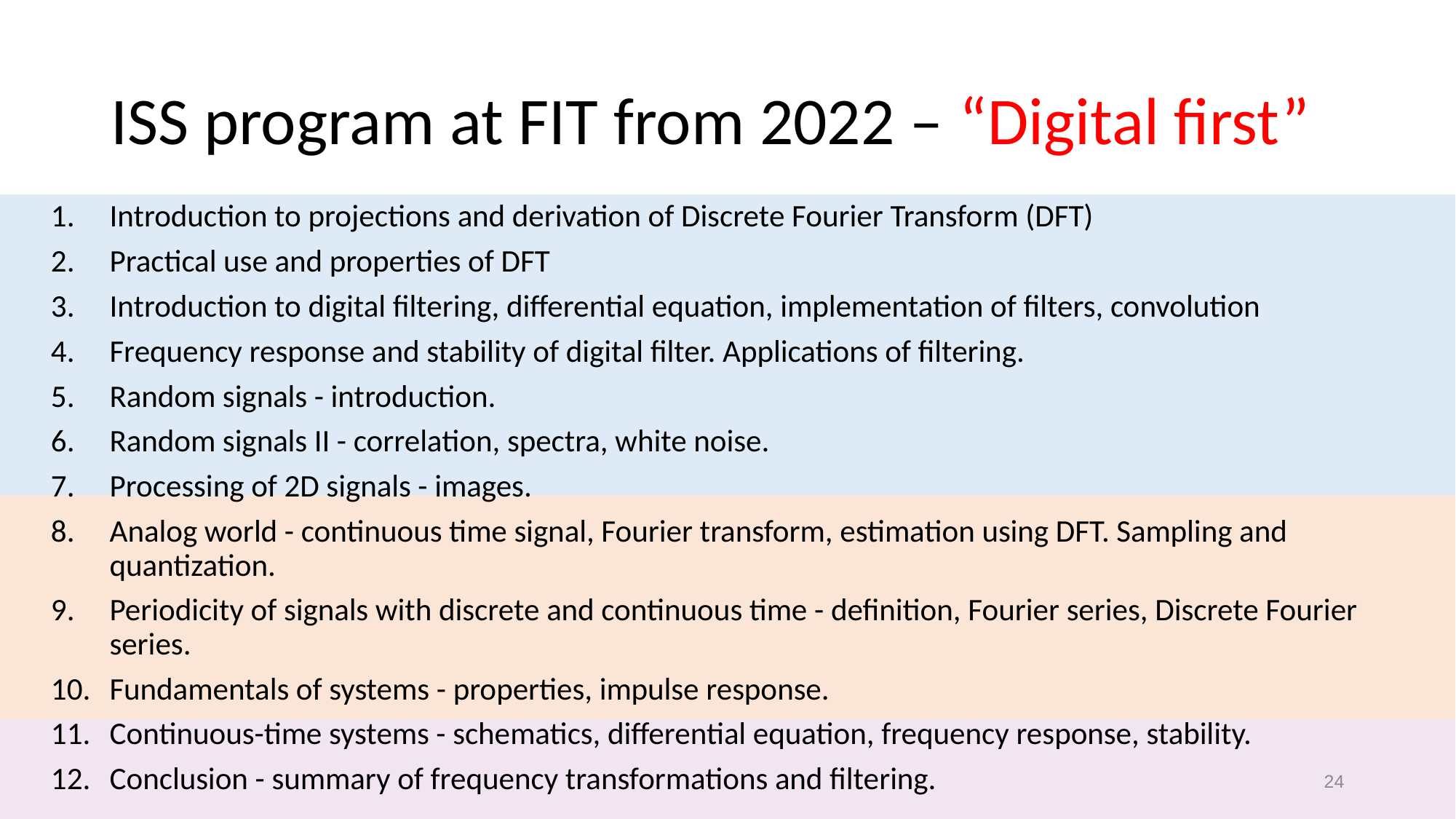

# ISS program at FIT from 2022 – “Digital first”

Introduction to projections and derivation of Discrete Fourier Transform (DFT)
Practical use and properties of DFT
Introduction to digital filtering, differential equation, implementation of filters, convolution
Frequency response and stability of digital filter. Applications of filtering.
Random signals - introduction.
Random signals II - correlation, spectra, white noise.
Processing of 2D signals - images.
Analog world - continuous time signal, Fourier transform, estimation using DFT. Sampling and quantization.
Periodicity of signals with discrete and continuous time - definition, Fourier series, Discrete Fourier series.
Fundamentals of systems - properties, impulse response.
Continuous-time systems - schematics, differential equation, frequency response, stability.
Conclusion - summary of frequency transformations and filtering.

24